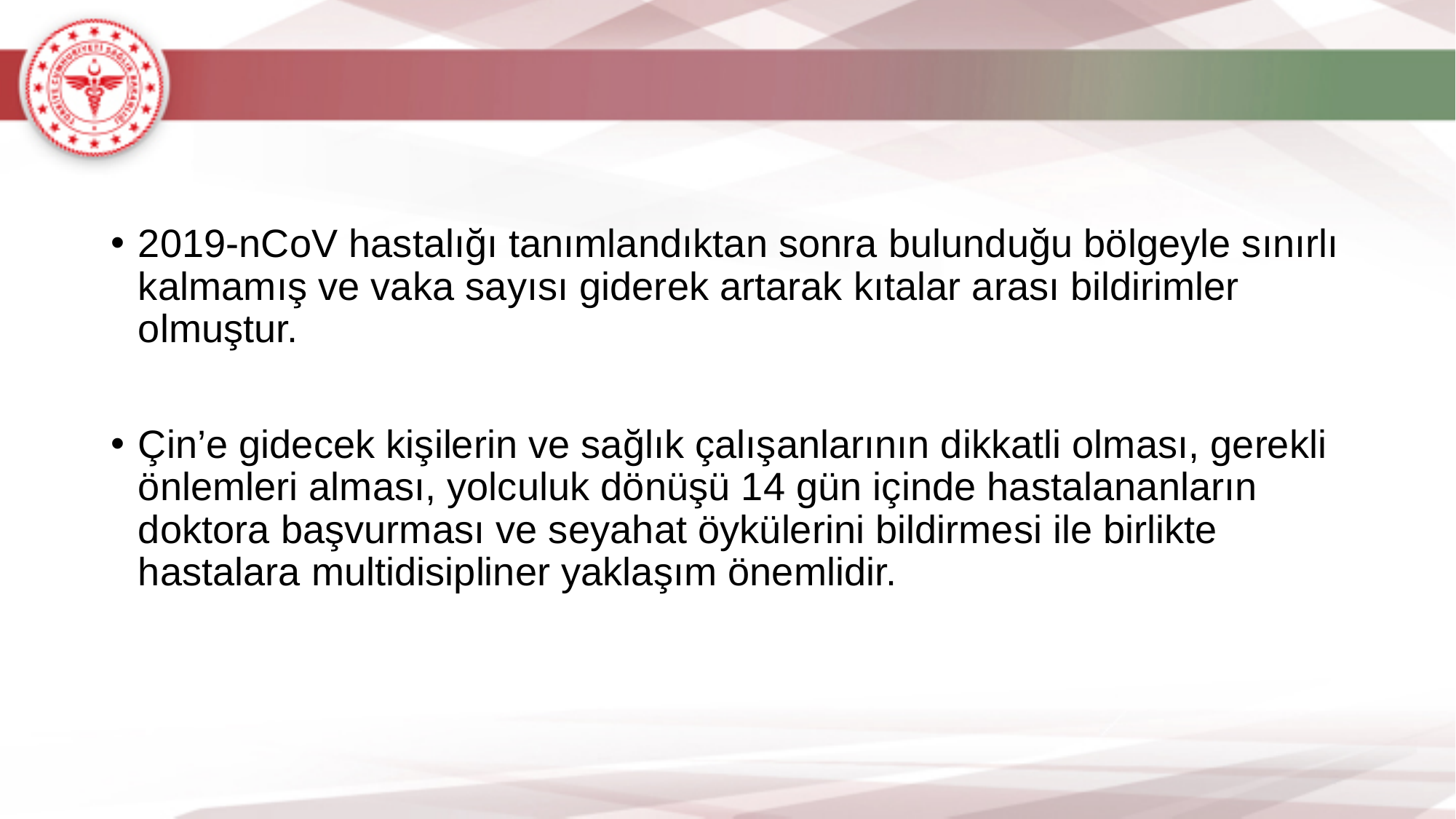

#
2019-nCoV hastalığı tanımlandıktan sonra bulunduğu bölgeyle sınırlı kalmamış ve vaka sayısı giderek artarak kıtalar arası bildirimler olmuştur.

Çin’e gidecek kişilerin ve sağlık çalışanlarının dikkatli olması, gerekli önlemleri alması, yolculuk dönüşü 14 gün içinde hastalananların doktora başvurması ve seyahat öykülerini bildirmesi ile birlikte hastalara multidisipliner yaklaşım önemlidir.